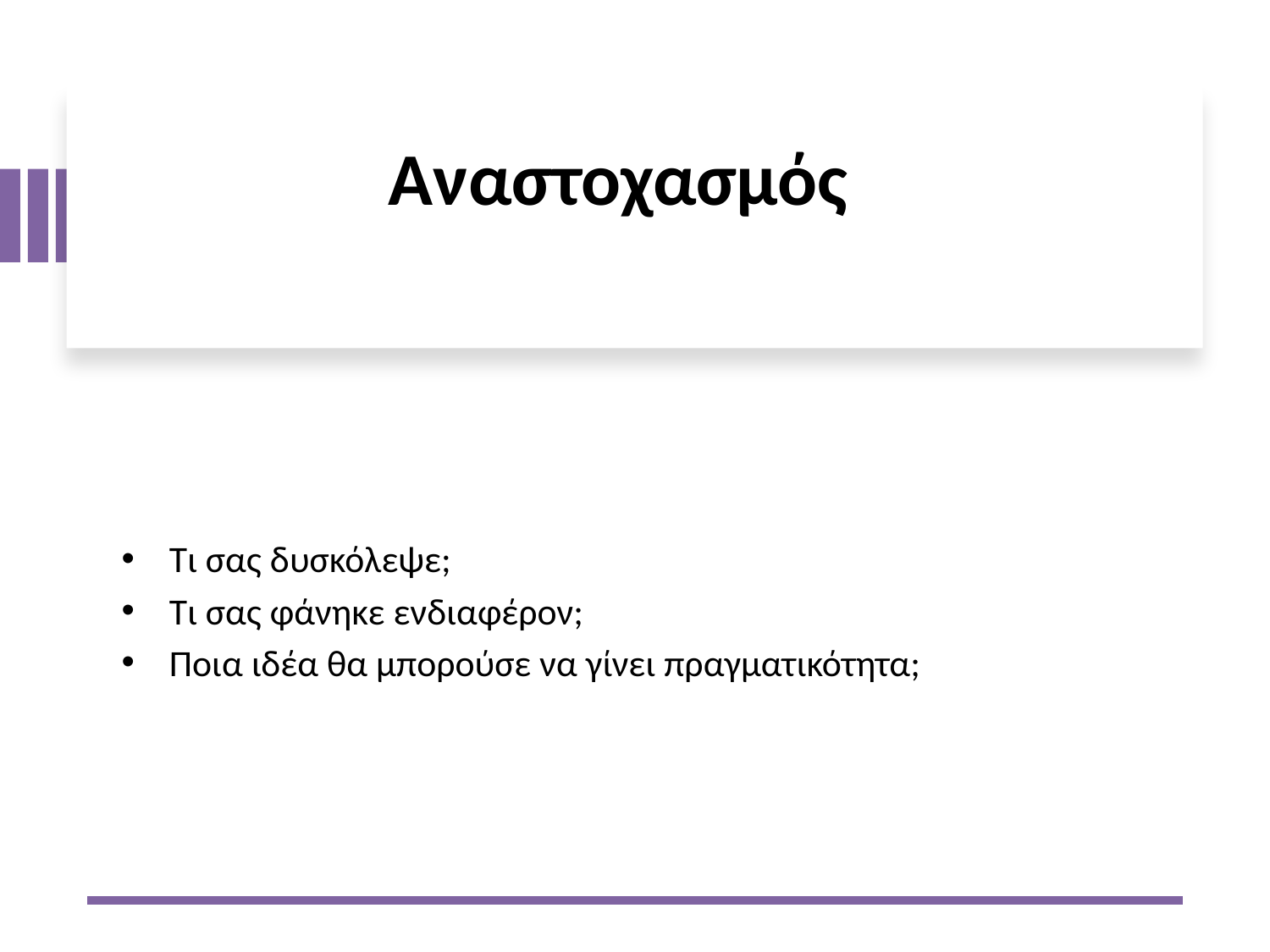

# Αναστοχασμός

Τι σας δυσκόλεψε;
Τι σας φάνηκε ενδιαφέρον;
Ποια ιδέα θα μπορούσε να γίνει πραγματικότητα;